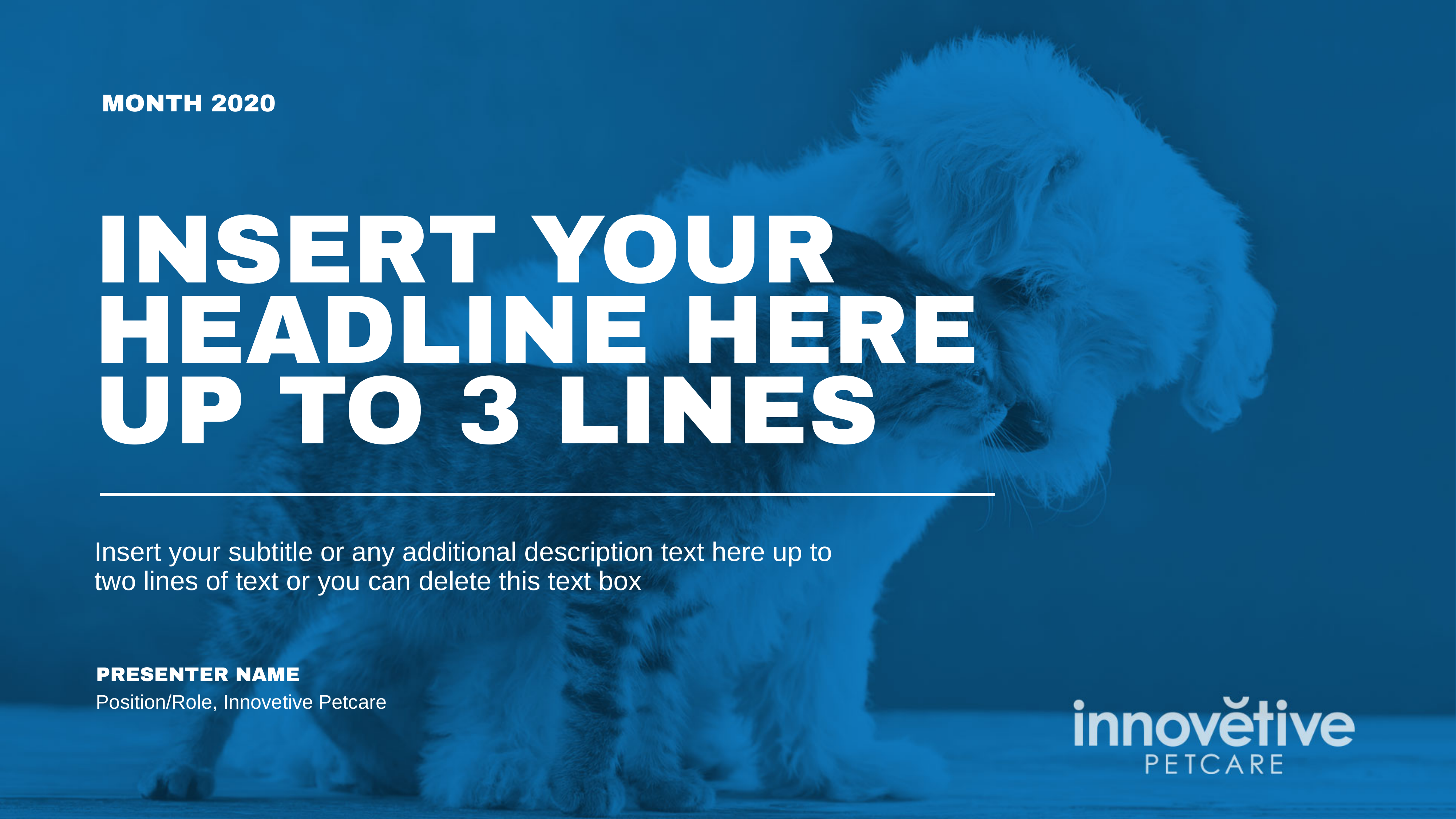

# Insert your headline here up to 3 lines
Insert your subtitle or any additional description text here up to
two lines of text or you can delete this text box
Presenter name
Position/Role, Innovetive Petcare